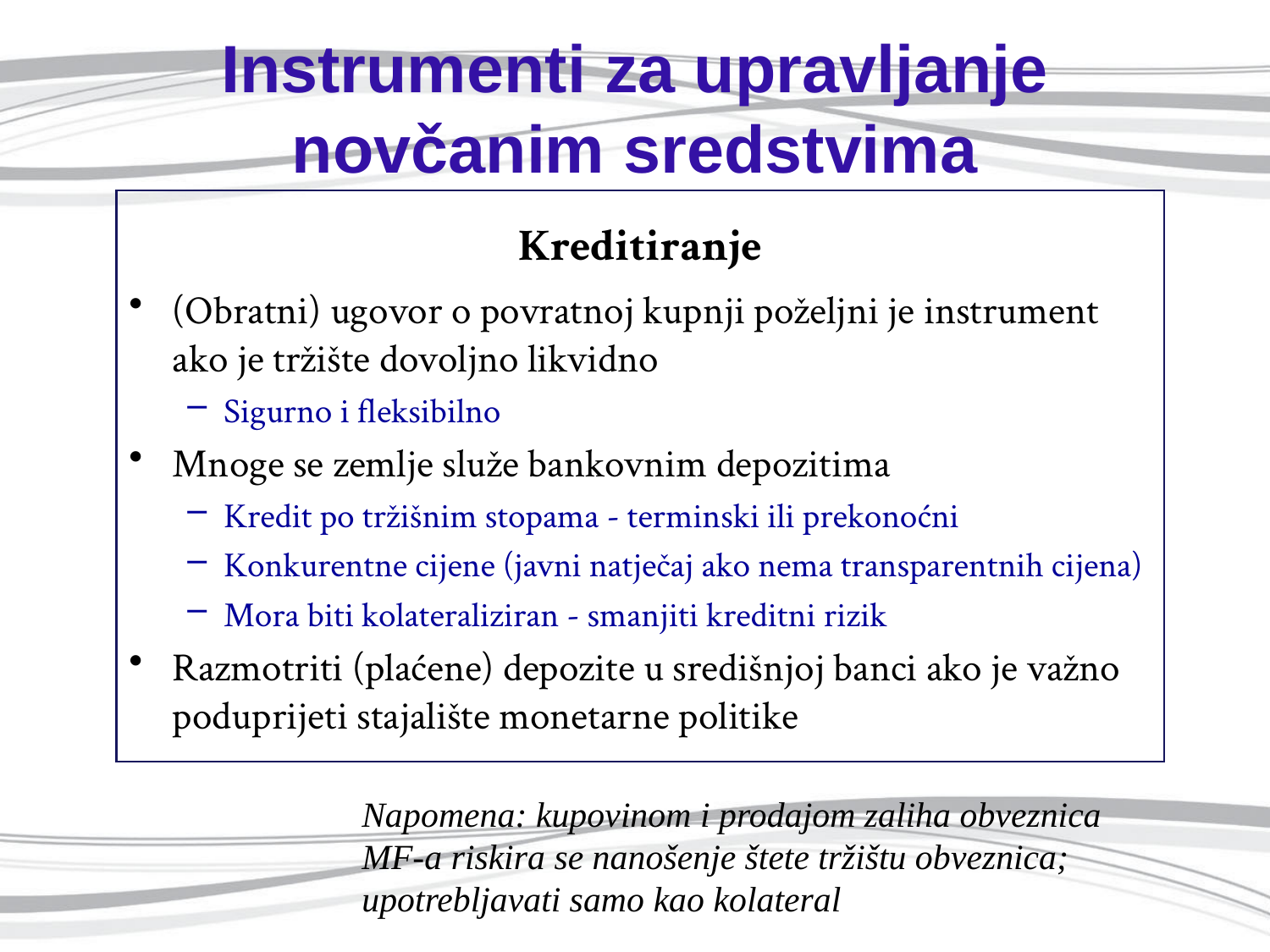

# Instrumenti za upravljanje novčanim sredstvima
Kreditiranje
(Obratni) ugovor o povratnoj kupnji poželjni je instrument ako je tržište dovoljno likvidno
Sigurno i fleksibilno
Mnoge se zemlje služe bankovnim depozitima
Kredit po tržišnim stopama - terminski ili prekonoćni
Konkurentne cijene (javni natječaj ako nema transparentnih cijena)
Mora biti kolateraliziran - smanjiti kreditni rizik
Razmotriti (plaćene) depozite u središnjoj banci ako je važno poduprijeti stajalište monetarne politike
Napomena: kupovinom i prodajom zaliha obveznica MF-a riskira se nanošenje štete tržištu obveznica; upotrebljavati samo kao kolateral